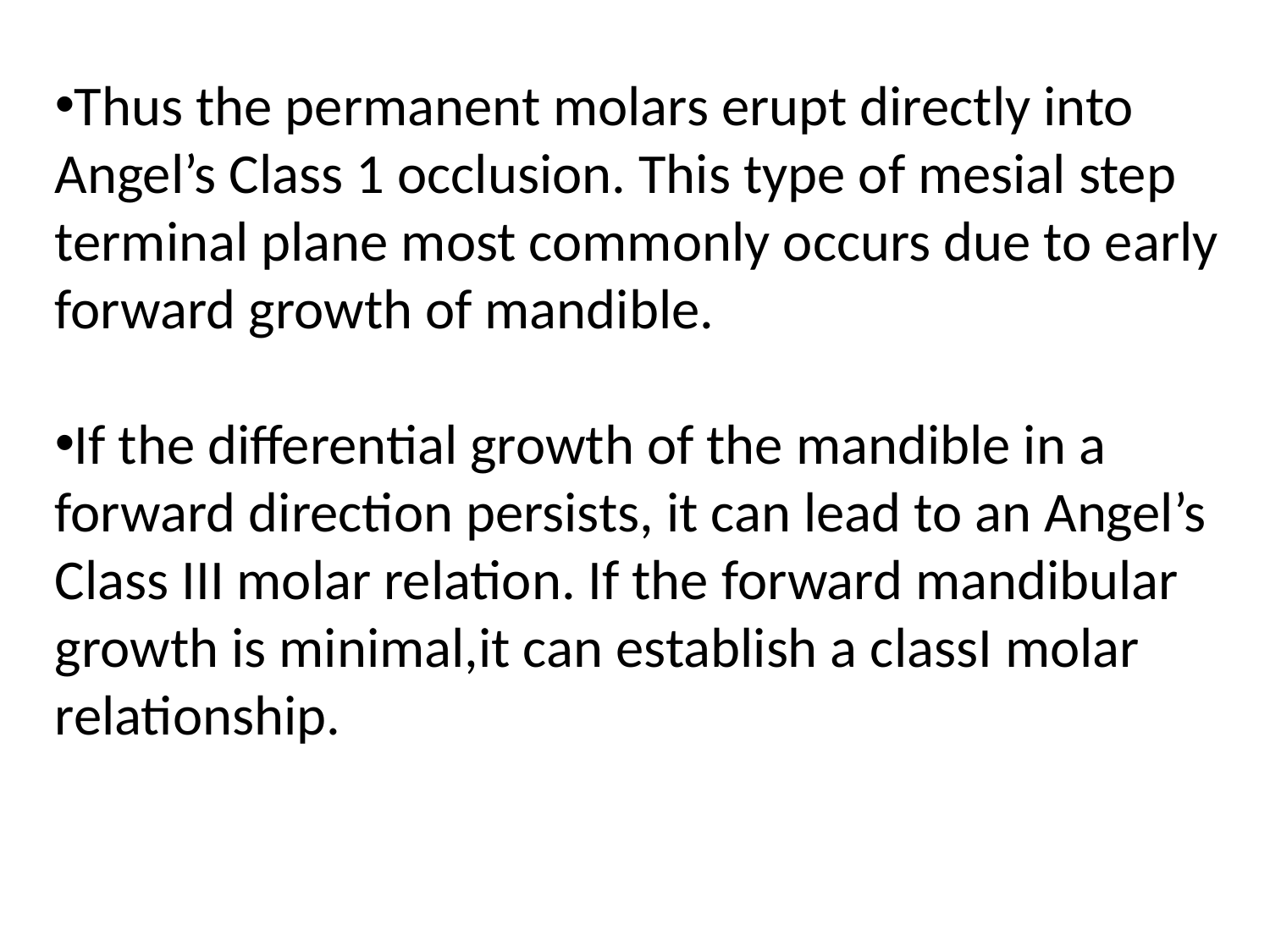

Thus the permanent molars erupt directly into  Angel’s Class 1 occlusion. This type of mesial step terminal plane most commonly occurs due to early forward growth of mandible.

If the differential growth of the mandible in a forward direction persists, it can lead to an Angel’s Class III molar relation. If the forward mandibular growth is minimal,it can establish a classI molar relationship.